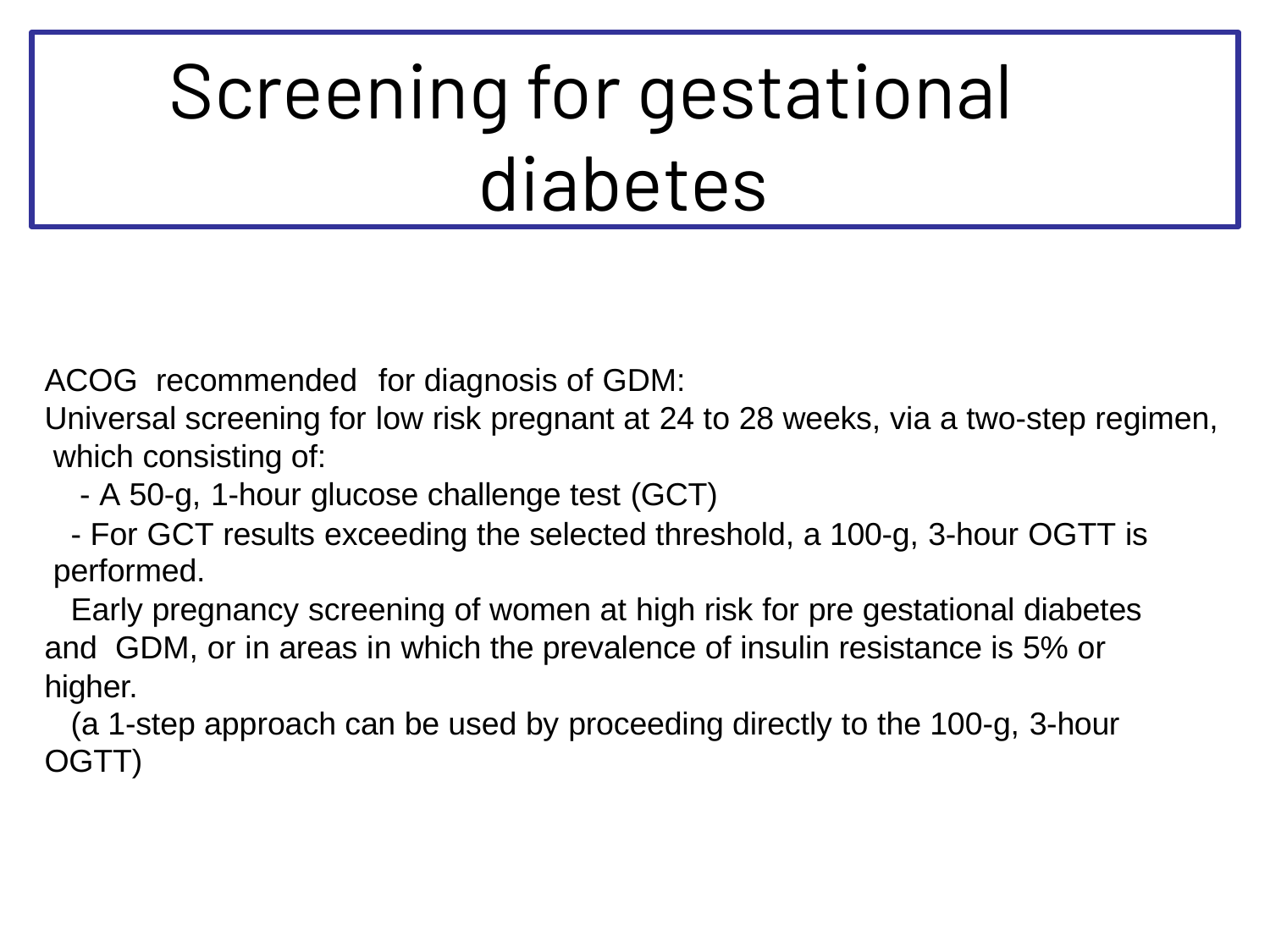

# Screening for gestational  diabetes
ACOG recommended	for diagnosis of GDM:
Universal screening for low risk pregnant at 24 to 28 weeks, via a two-step regimen,  which consisting of:
- A 50-g, 1-hour glucose challenge test (GCT)
- For GCT results exceeding the selected threshold, a 100-g, 3-hour OGTT is  performed.
Early pregnancy screening of women at high risk for pre gestational diabetes and  GDM, or in areas in which the prevalence of insulin resistance is 5% or higher.
(a 1-step approach can be used by proceeding directly to the 100-g, 3-hour OGTT)